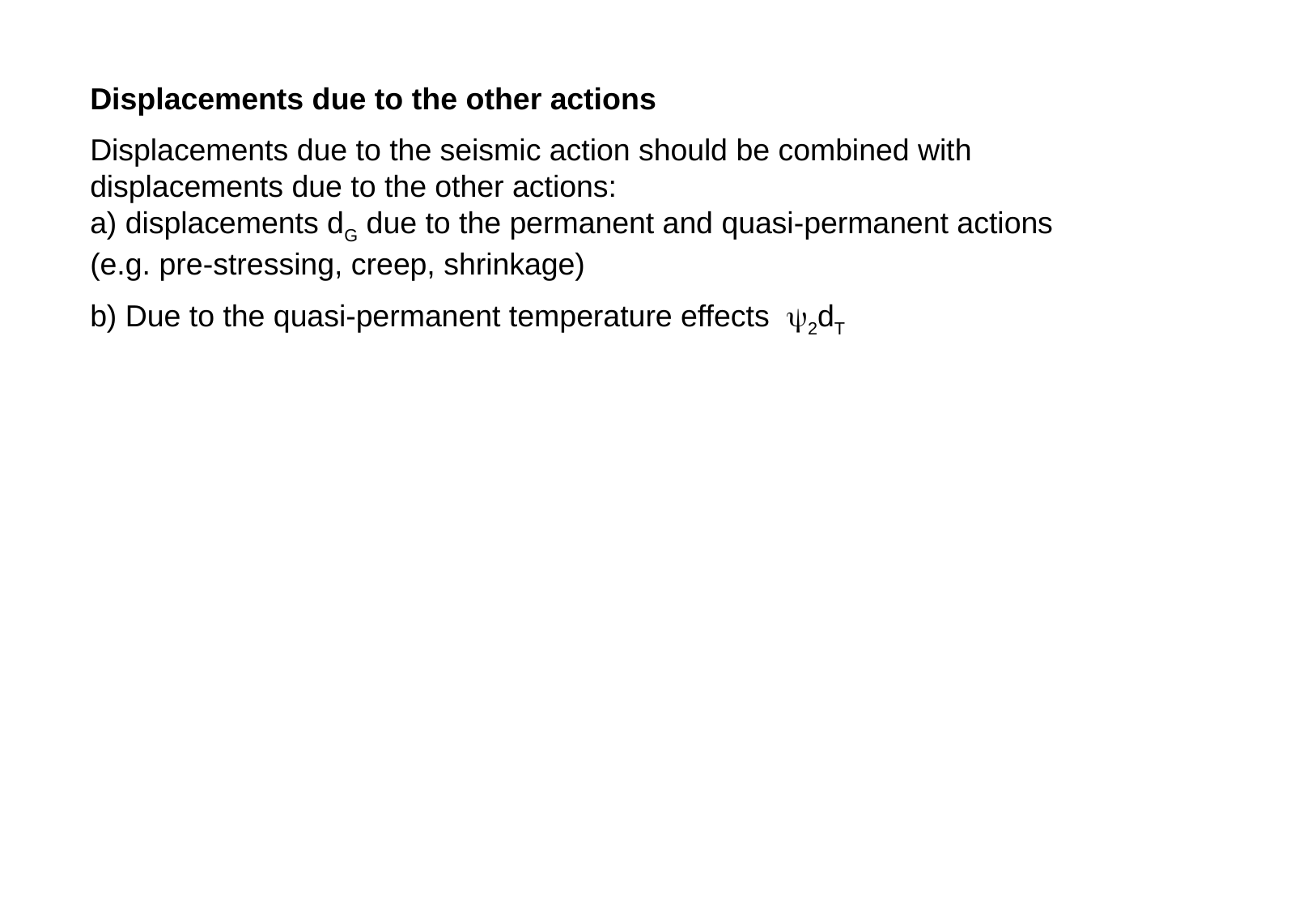

Displacements due to the other actions
Displacements due to the seismic action should be combined with displacements due to the other actions:
a) displacements dG due to the permanent and quasi-permanent actions
(e.g. pre-stressing, creep, shrinkage)
b) Due to the quasi-permanent temperature effects  ψ2dT